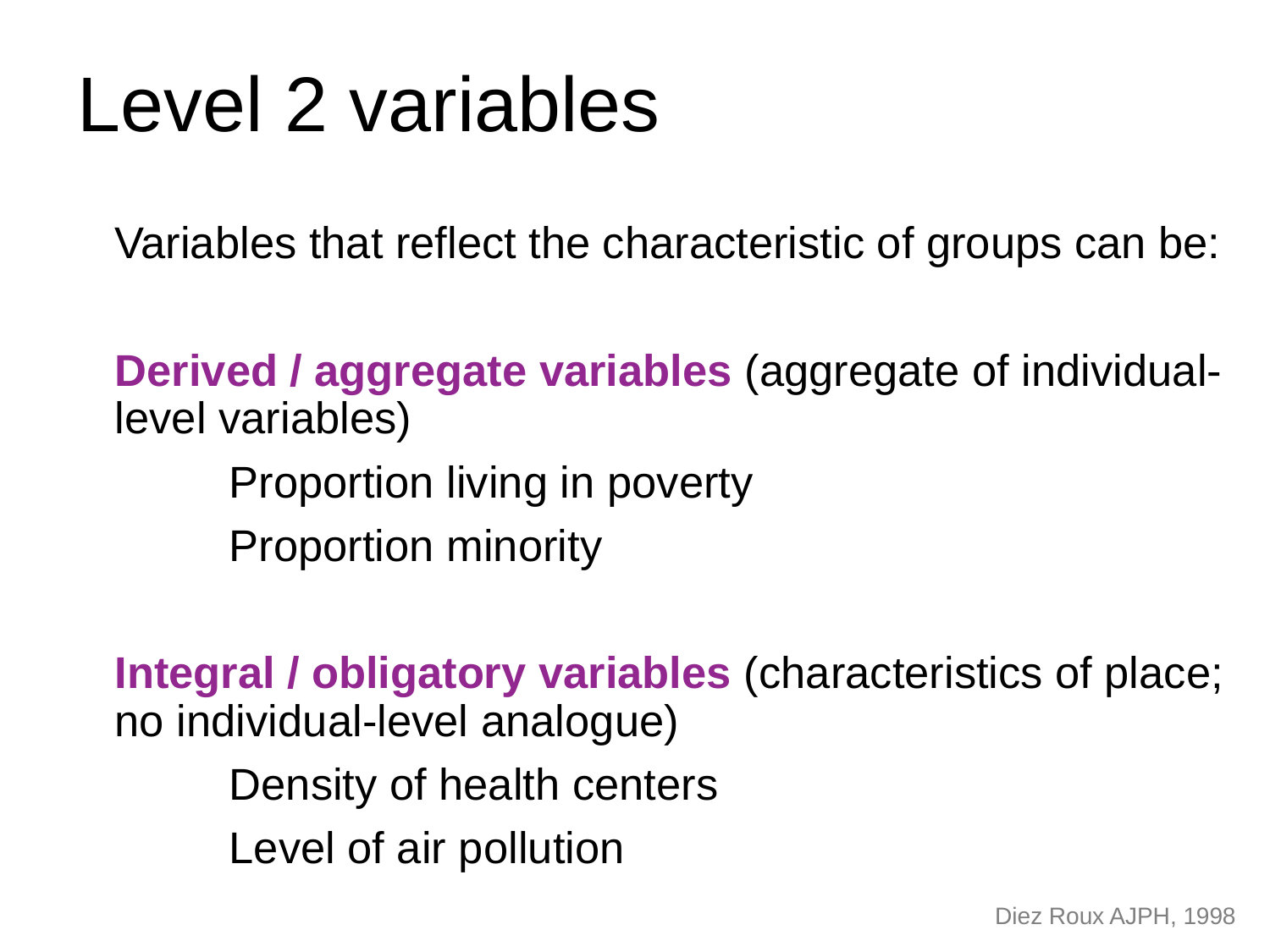

# Level 2 variables
Variables that reflect the characteristic of groups can be:

Derived / aggregate variables (aggregate of individual-level variables)
	Proportion living in poverty
	Proportion minority

Integral / obligatory variables (characteristics of place; no individual-level analogue)
	Density of health centers
	Level of air pollution

 Diez Roux AJPH, 1998